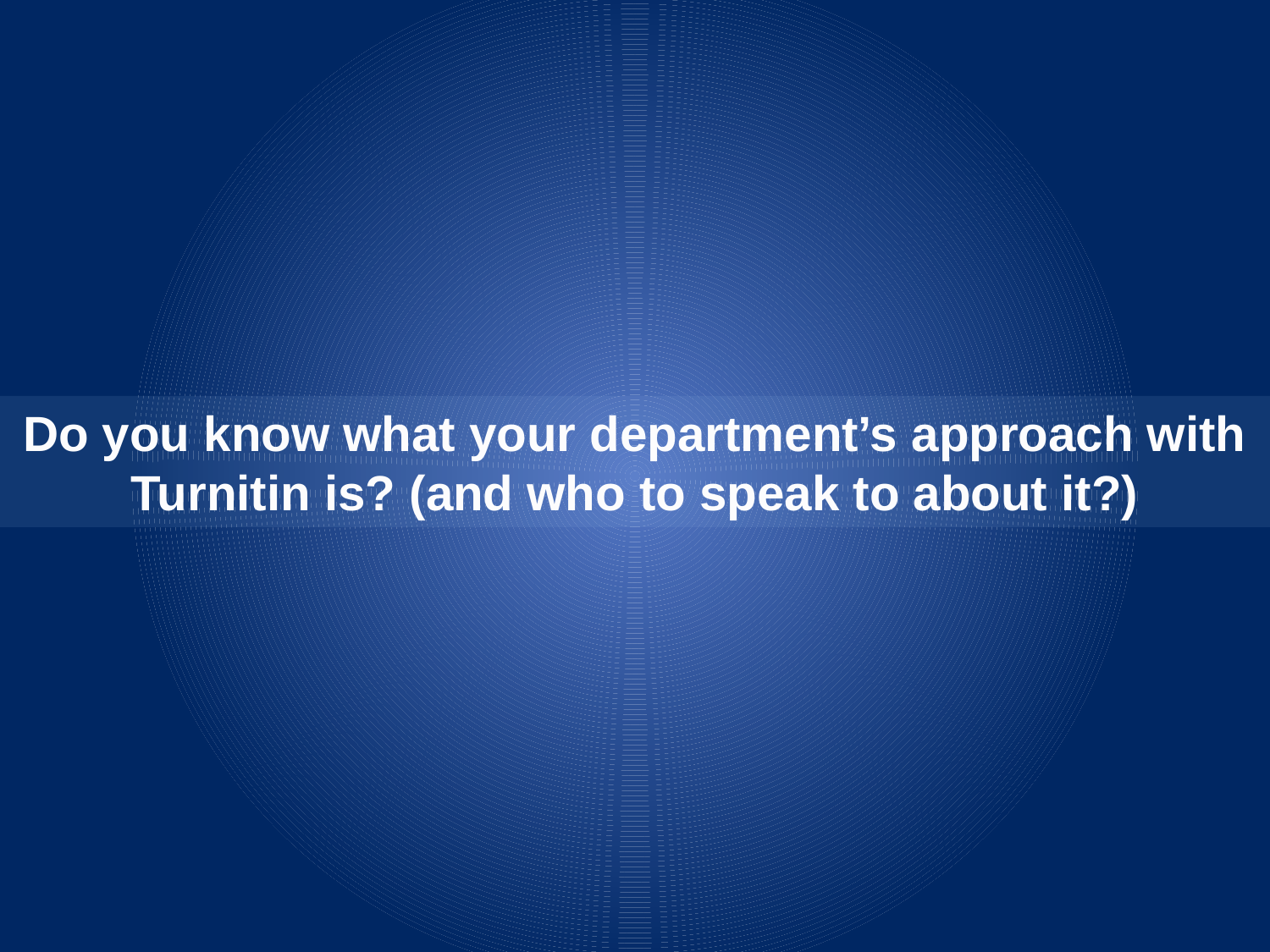

Do you know what your department’s approach with Turnitin is? (and who to speak to about it?)